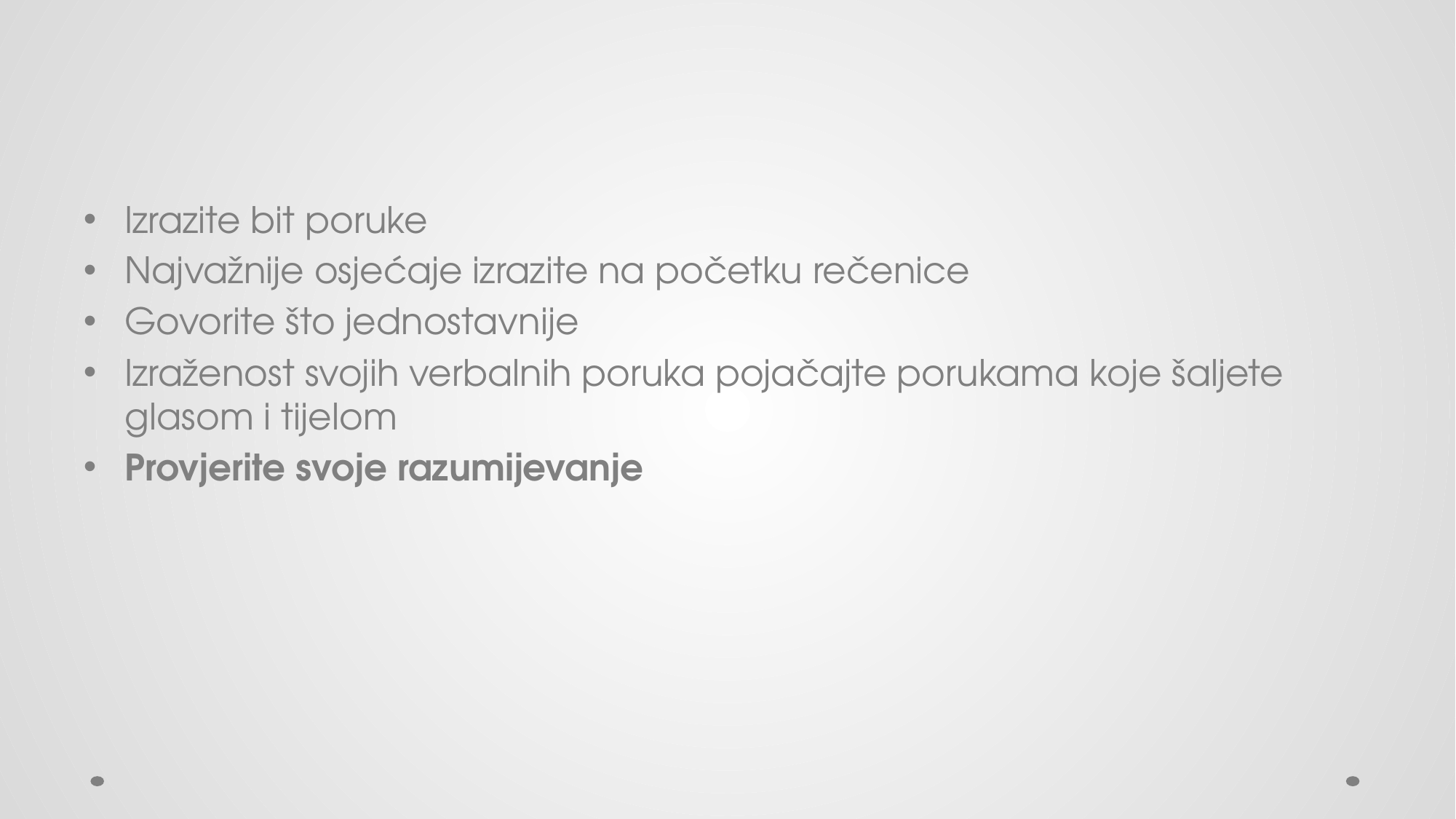

#
Izrazite bit poruke
Najvažnije osjećaje izrazite na početku rečenice
Govorite što jednostavnije
Izraženost svojih verbalnih poruka pojačajte porukama koje šaljete glasom i tijelom
Provjerite svoje razumijevanje